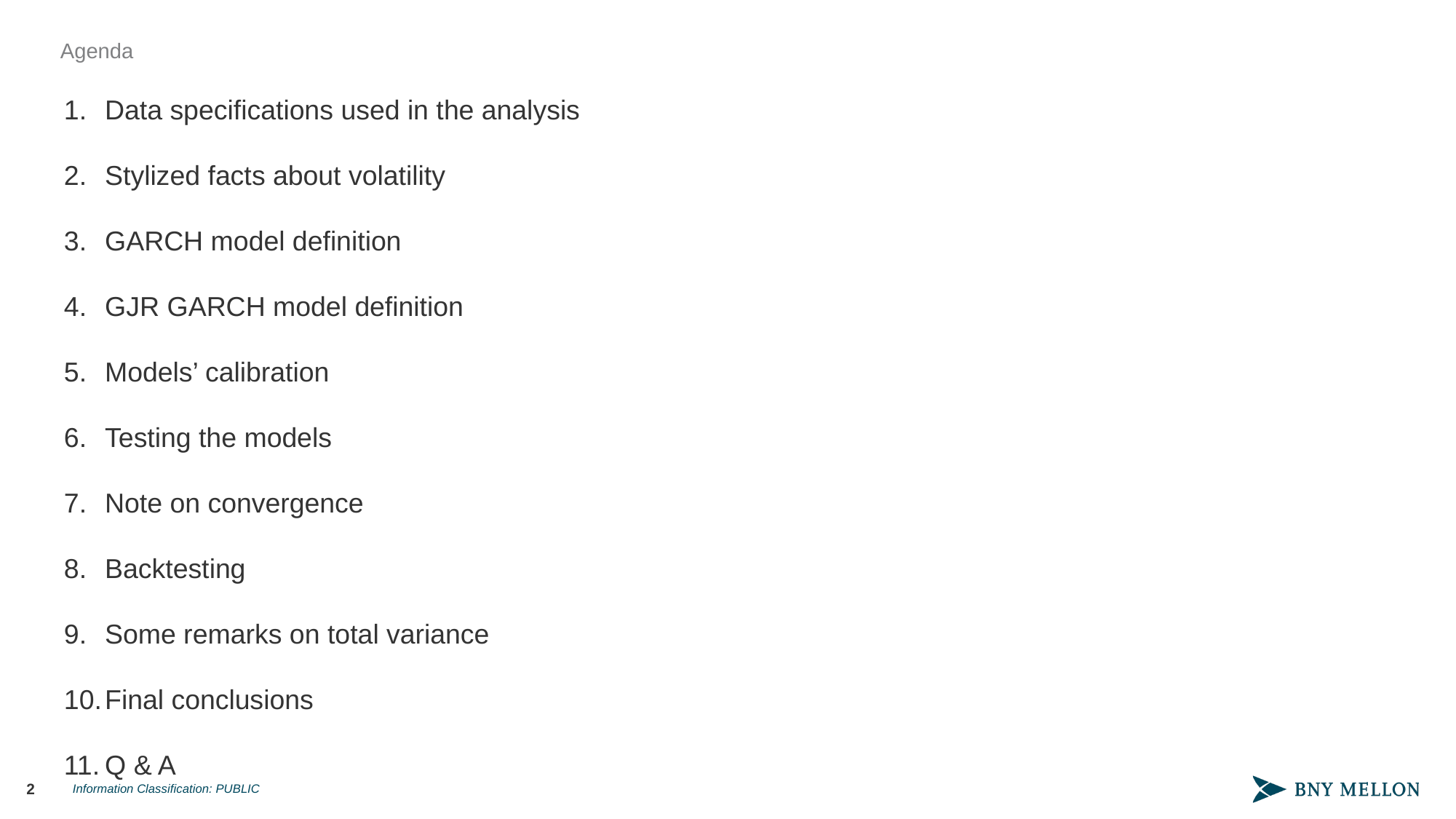

Agenda

Data specifications used in the analysis

Stylized facts about volatility

GARCH model definition

GJR GARCH model definition

Models’ calibration

Testing the models

Note on convergence

Backtesting

Some remarks on total variance

Final conclusions

Q & A